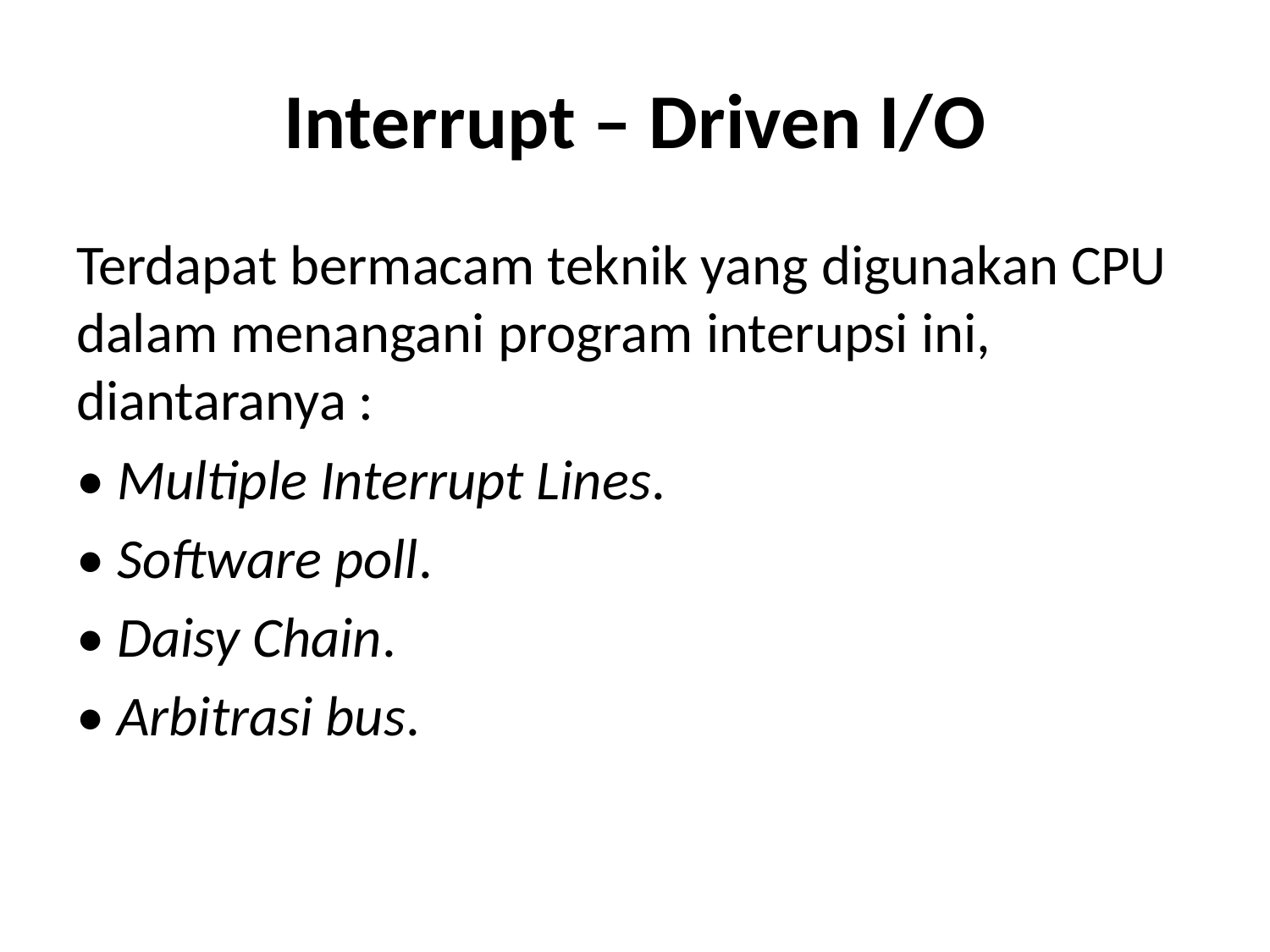

# Interrupt – Driven I/O
Terdapat bermacam teknik yang digunakan CPU dalam menangani program interupsi ini, diantaranya :
• Multiple Interrupt Lines.
• Software poll.
• Daisy Chain.
• Arbitrasi bus.